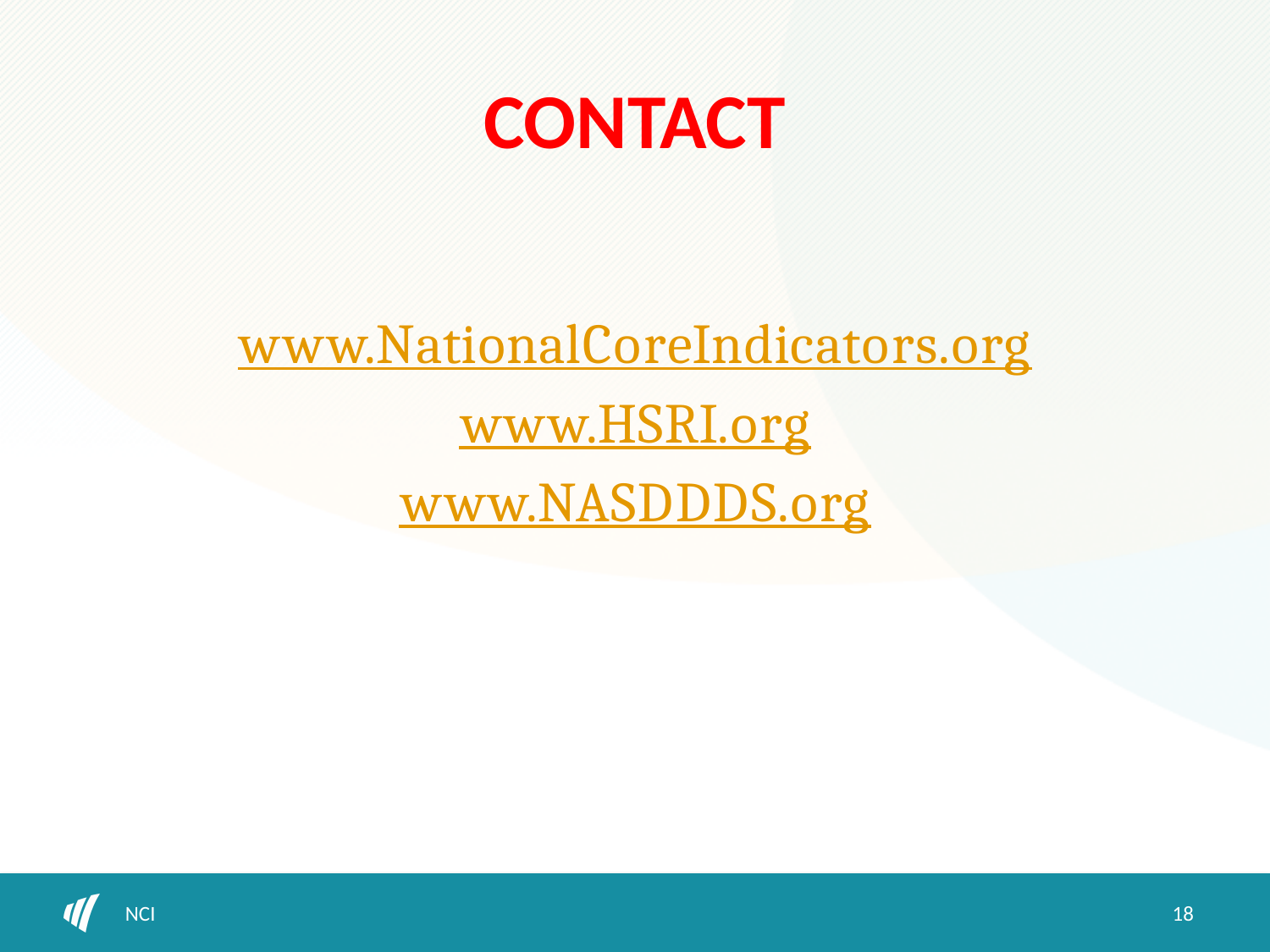

# CONTACT

www.NationalCoreIndicators.org
www.HSRI.org
www.NASDDDS.org

NCI
18